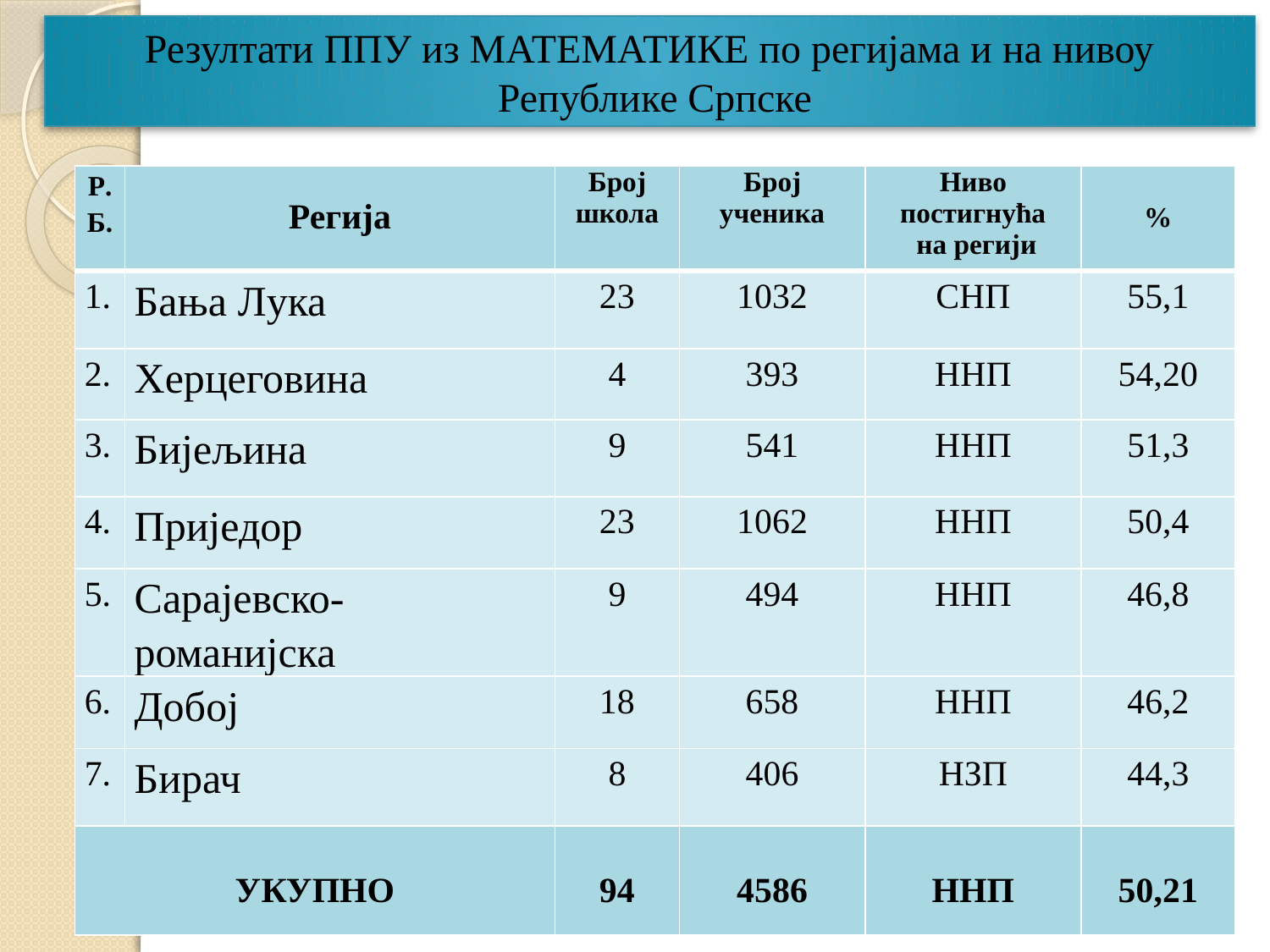

# Резултати ППУ из МАТЕМАТИКЕ по регијама и на нивоу Републике Српске
| Р. Б. | Регија | Број школа | Број ученика | Ниво постигнућа на регији | % |
| --- | --- | --- | --- | --- | --- |
| 1. | Бања Лука | 23 | 1032 | СНП | 55,1 |
| 2. | Херцеговина | 4 | 393 | ННП | 54,20 |
| 3. | Бијељина | 9 | 541 | ННП | 51,3 |
| 4. | Приједор | 23 | 1062 | ННП | 50,4 |
| 5. | Сарајевско-романијска | 9 | 494 | ННП | 46,8 |
| 6. | Добој | 18 | 658 | ННП | 46,2 |
| 7. | Бирач | 8 | 406 | НЗП | 44,3 |
| УКУПНО |  | 94 | 4586 | ННП | 50,21 |
10